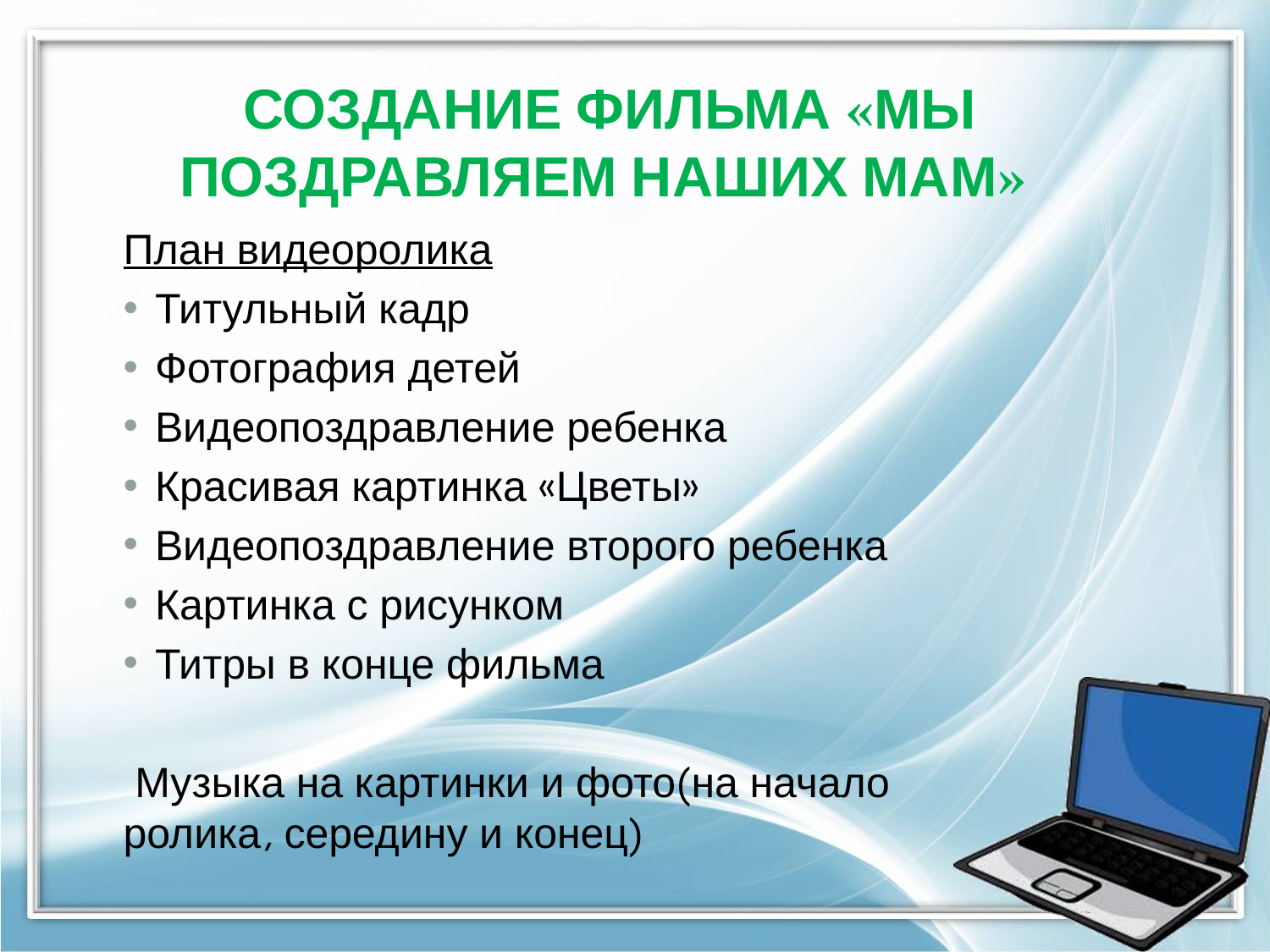

Создание фильма «Мы поздравляем наших мам»
План видеоролика
Титульный кадр
Фотография детей
Видеопоздравление ребенка
Красивая картинка «Цветы»
Видеопоздравление второго ребенка
Картинка с рисунком
Титры в конце фильма

 Музыка на картинки и фото(на начало ролика, середину и конец)